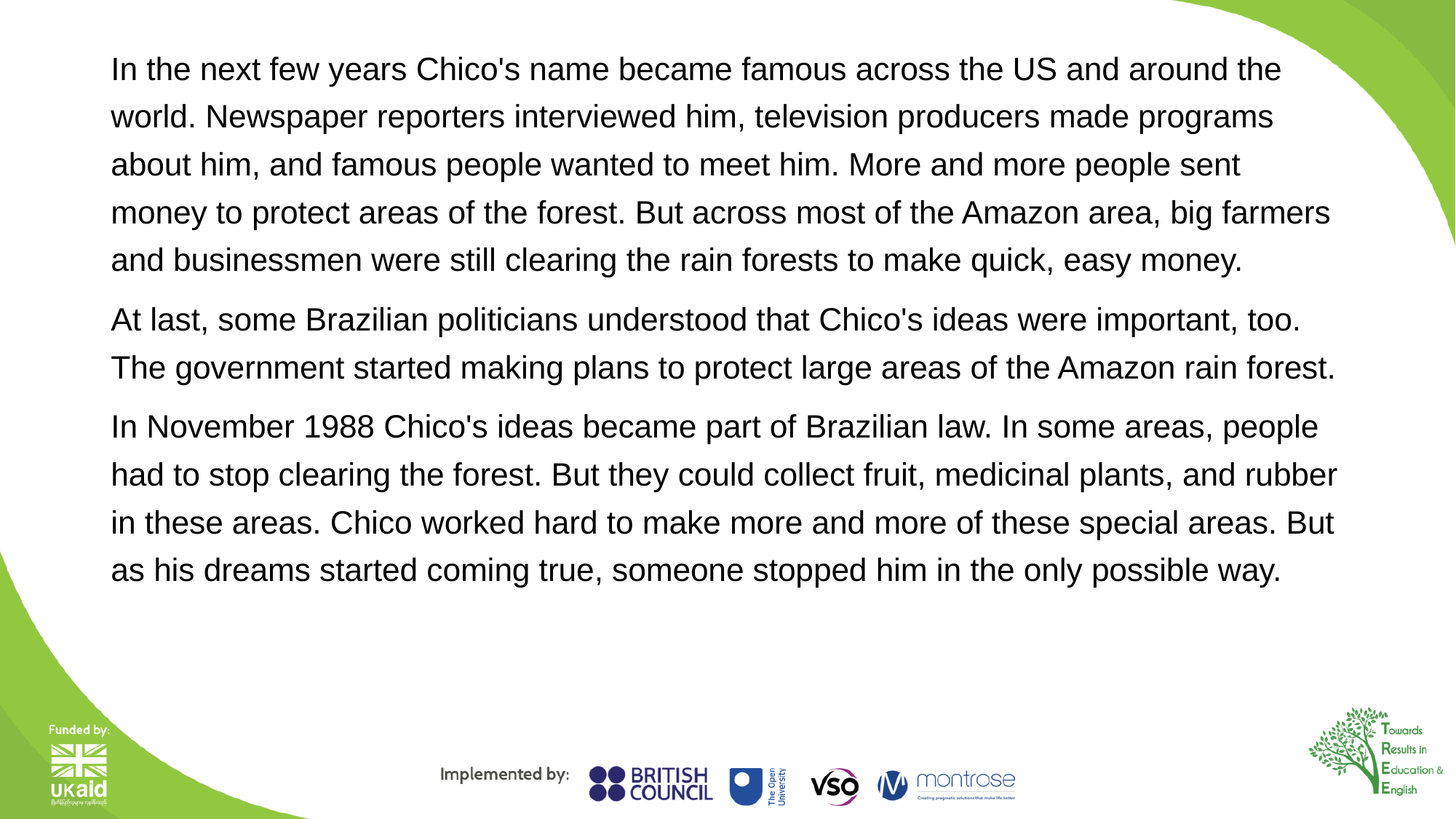

In the next few years Chico's name became famous across the US and around the world. Newspaper reporters interviewed him, television producers made programs about him, and famous people wanted to meet him. More and more people sent money to protect areas of the forest. But across most of the Amazon area, big farmers and businessmen were still clearing the rain forests to make quick, easy money.
At last, some Brazilian politicians understood that Chico's ideas were important, too. The government started making plans to protect large areas of the Amazon rain forest.
In November 1988 Chico's ideas became part of Brazilian law. In some areas, people had to stop clearing the forest. But they could collect fruit, medicinal plants, and rubber in these areas. Chico worked hard to make more and more of these special areas. But as his dreams started coming true, someone stopped him in the only possible way.